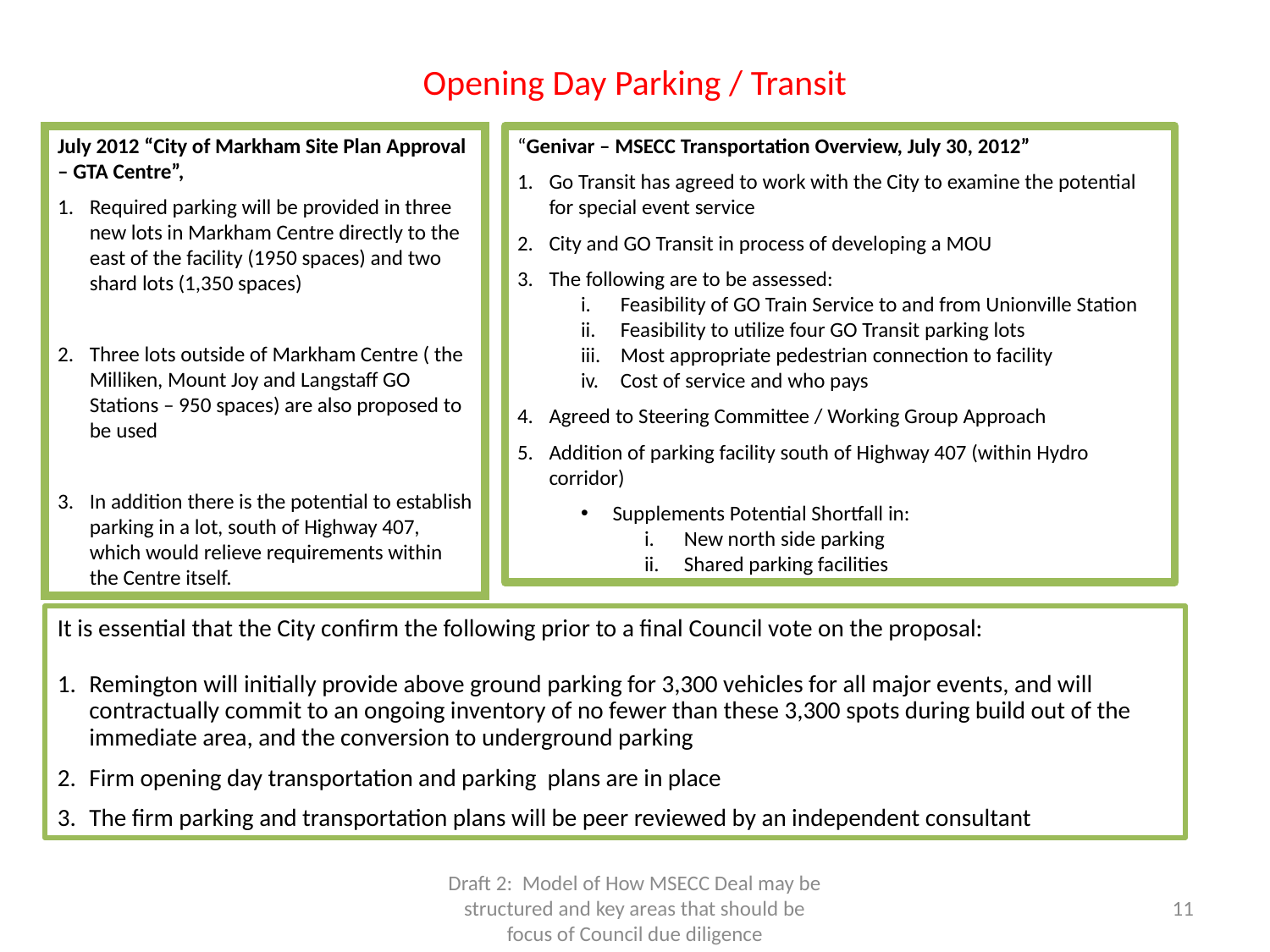

# Opening Day Parking / Transit
July 2012 “City of Markham Site Plan Approval – GTA Centre”,
Required parking will be provided in three new lots in Markham Centre directly to the east of the facility (1950 spaces) and two shard lots (1,350 spaces)

Three lots outside of Markham Centre ( the Milliken, Mount Joy and Langstaff GO Stations – 950 spaces) are also proposed to be used

In addition there is the potential to establish parking in a lot, south of Highway 407, which would relieve requirements within the Centre itself.

“Genivar – MSECC Transportation Overview, July 30, 2012”
Go Transit has agreed to work with the City to examine the potential for special event service
City and GO Transit in process of developing a MOU
The following are to be assessed:
Feasibility of GO Train Service to and from Unionville Station
Feasibility to utilize four GO Transit parking lots
Most appropriate pedestrian connection to facility
Cost of service and who pays
Agreed to Steering Committee / Working Group Approach
Addition of parking facility south of Highway 407 (within Hydro corridor)
Supplements Potential Shortfall in:
New north side parking
Shared parking facilities
It is essential that the City confirm the following prior to a final Council vote on the proposal:

Remington will initially provide above ground parking for 3,300 vehicles for all major events, and will contractually commit to an ongoing inventory of no fewer than these 3,300 spots during build out of the immediate area, and the conversion to underground parking
Firm opening day transportation and parking  plans are in place
The firm parking and transportation plans will be peer reviewed by an independent consultant
Draft 2:  Model of How MSECC Deal may be structured and key areas that should be focus of Council due diligence
11